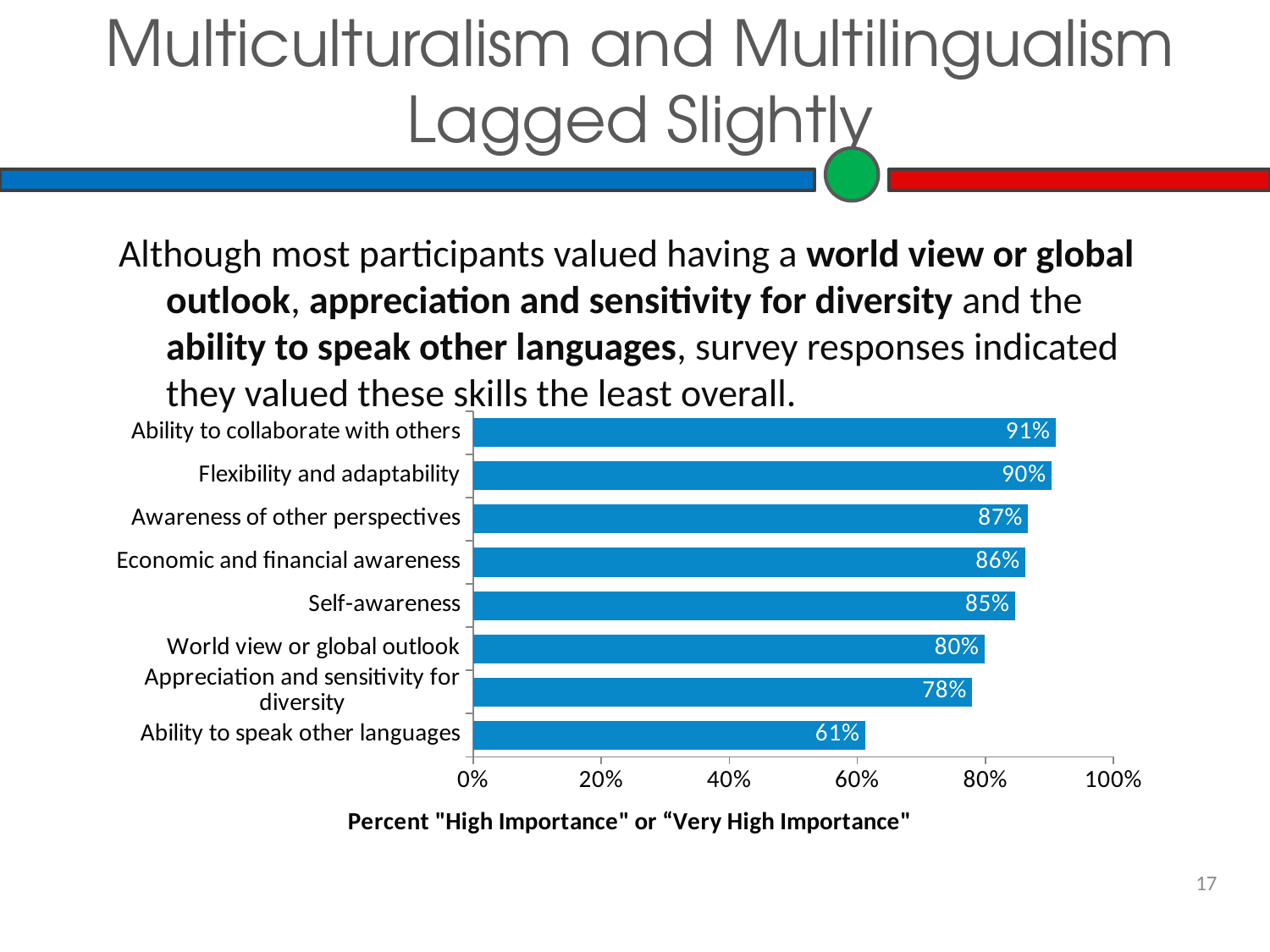

# Multiculturalism and Multilingualism Lagged Slightly

Although most participants valued having a world view or global outlook, appreciation and sensitivity for diversity and the ability to speak other languages, survey responses indicated they valued these skills the least overall.

### Chart

| Category |
|---|

### Chart

| Category |  |
|---|---|
| Ability to collaborate with others | 0.9099744245524297 |
| Flexibility and adaptability | 0.9036391594054336 |
| Awareness of other perspectives | 0.8668032786885279 |
| Economic and financial awareness | 0.8627049180327888 |
| Self-awareness | 0.8465092402464066 |
| World view or global outlook | 0.798974358974359 |
| Appreciation and sensitivity for diversity | 0.7796002050230669 |
| Ability to speak other languages | 0.6122762148337596 |
17
© 2013 K12 Insight